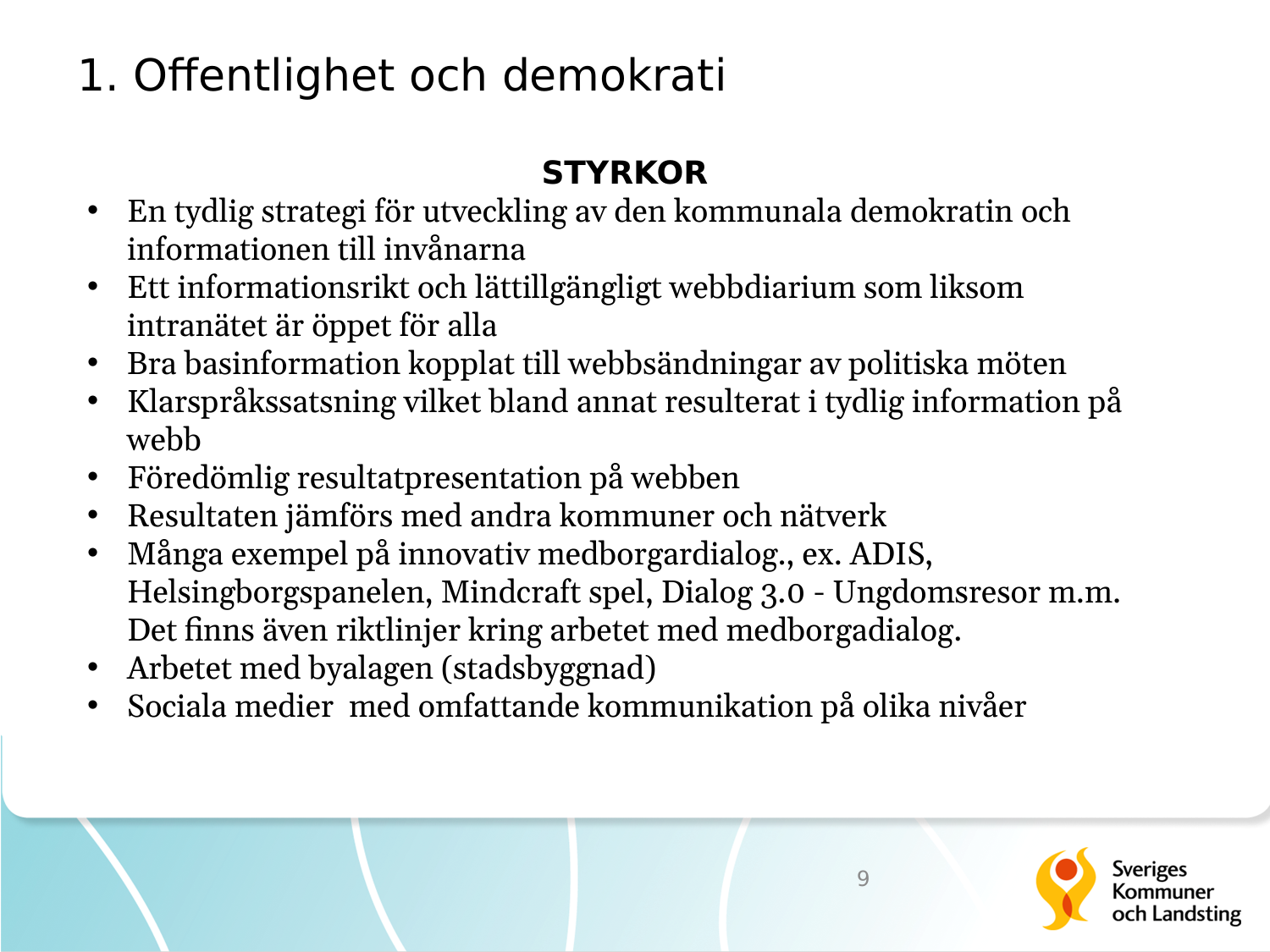

# 1. Offentlighet och demokrati
STYRKOR
En tydlig strategi för utveckling av den kommunala demokratin och informationen till invånarna
Ett informationsrikt och lättillgängligt webbdiarium som liksom intranätet är öppet för alla
Bra basinformation kopplat till webbsändningar av politiska möten
Klarspråkssatsning vilket bland annat resulterat i tydlig information på webb
Föredömlig resultatpresentation på webben
Resultaten jämförs med andra kommuner och nätverk
Många exempel på innovativ medborgardialog., ex. ADIS, Helsingborgspanelen, Mindcraft spel, Dialog 3.0 - Ungdomsresor m.m. Det finns även riktlinjer kring arbetet med medborgadialog.
Arbetet med byalagen (stadsbyggnad)
Sociala medier  med omfattande kommunikation på olika nivåer

9